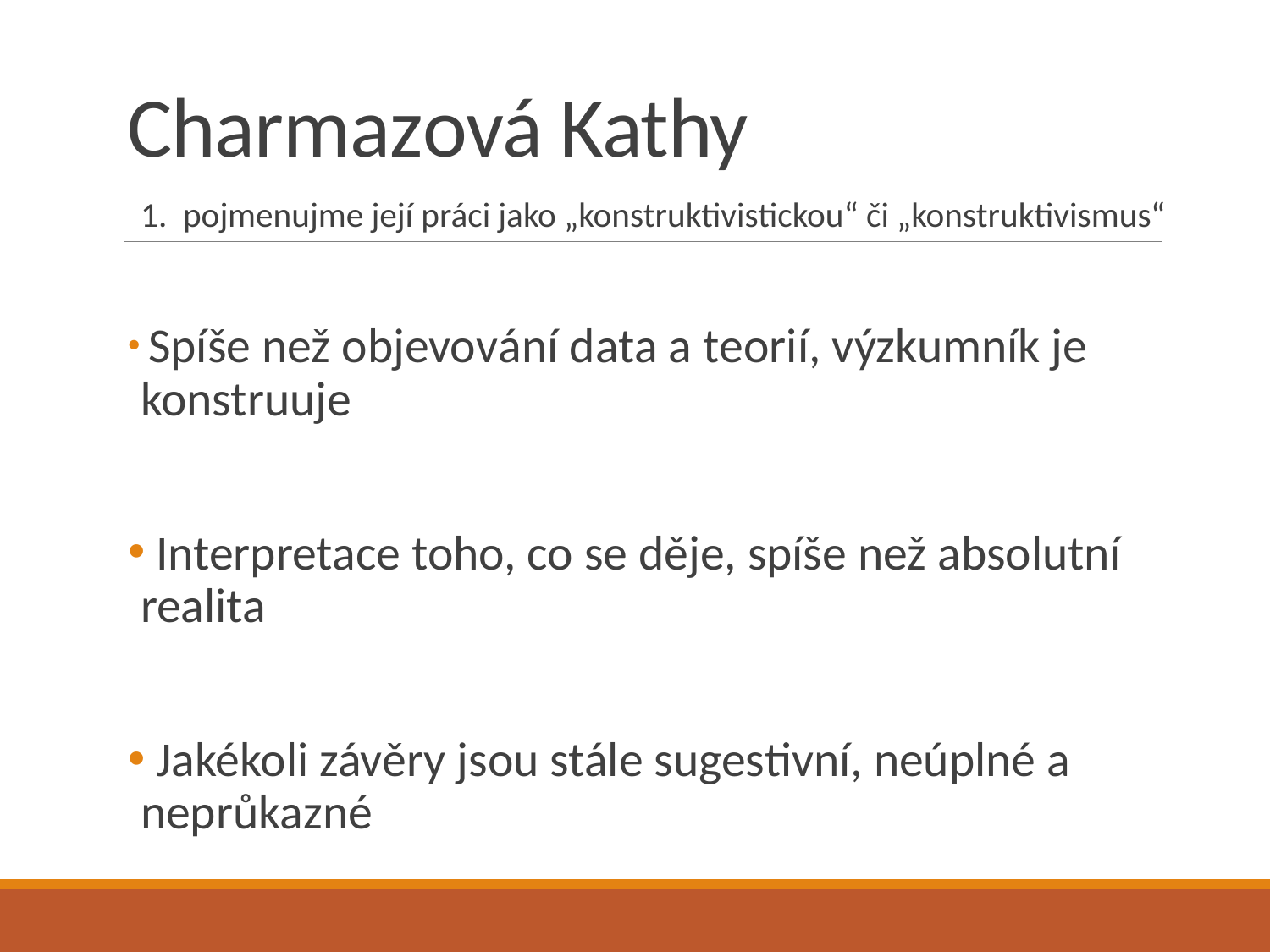

# Charmazová Kathy
1.  pojmenujme její práci jako „konstruktivistickou“ či „konstruktivismus“

 Spíše než objevování data a teorií, výzkumník je konstruuje

 Interpretace toho, co se děje, spíše než absolutní realita

 Jakékoli závěry jsou stále sugestivní, neúplné a neprůkazné